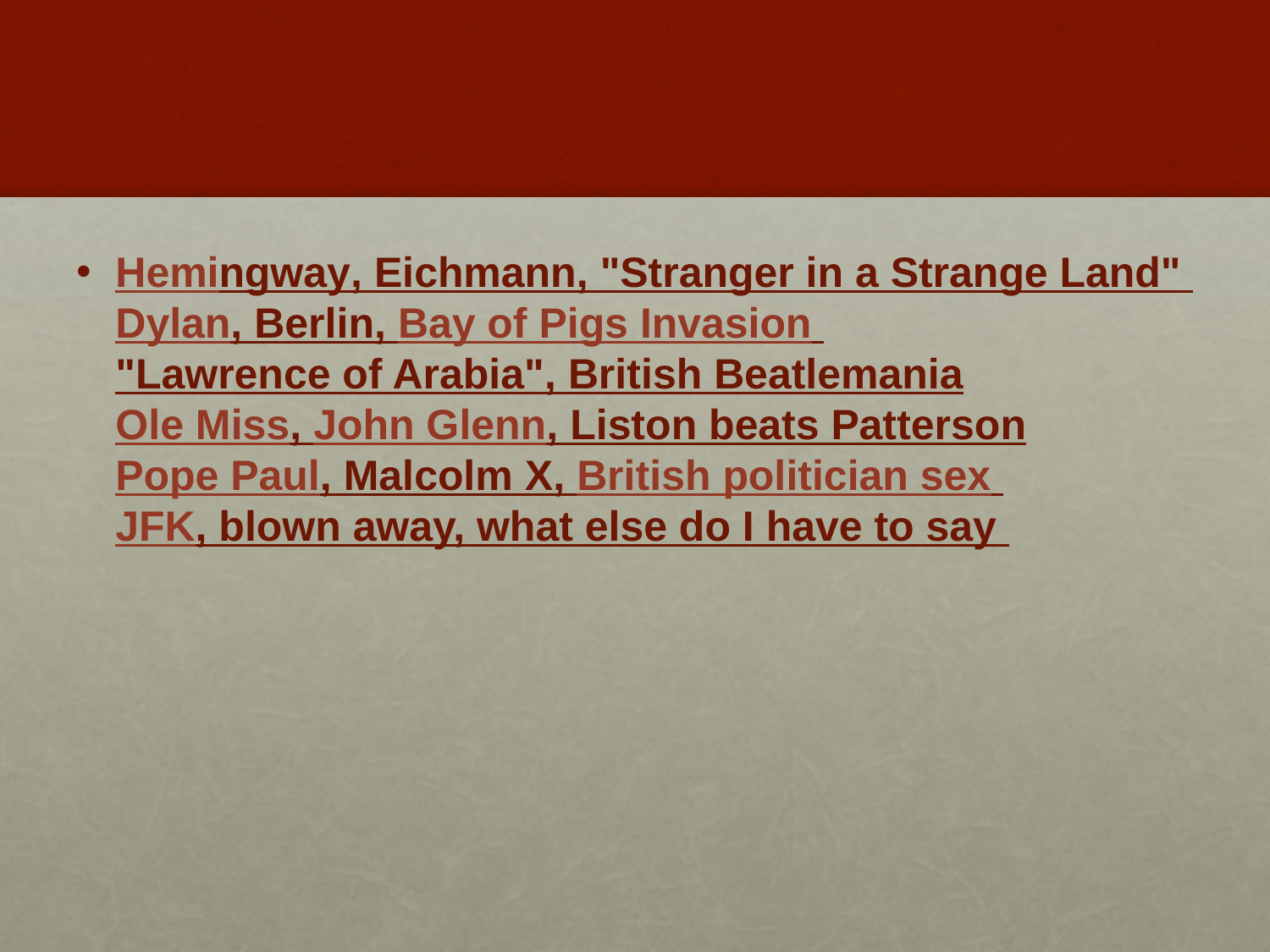

#
Hemingway, Eichmann, "Stranger in a Strange Land" 
Dylan, Berlin, Bay of Pigs Invasion 
"Lawrence of Arabia", British Beatlemania
Ole Miss, John Glenn, Liston beats Patterson
Pope Paul, Malcolm X, British politician sex 
JFK, blown away, what else do I have to say